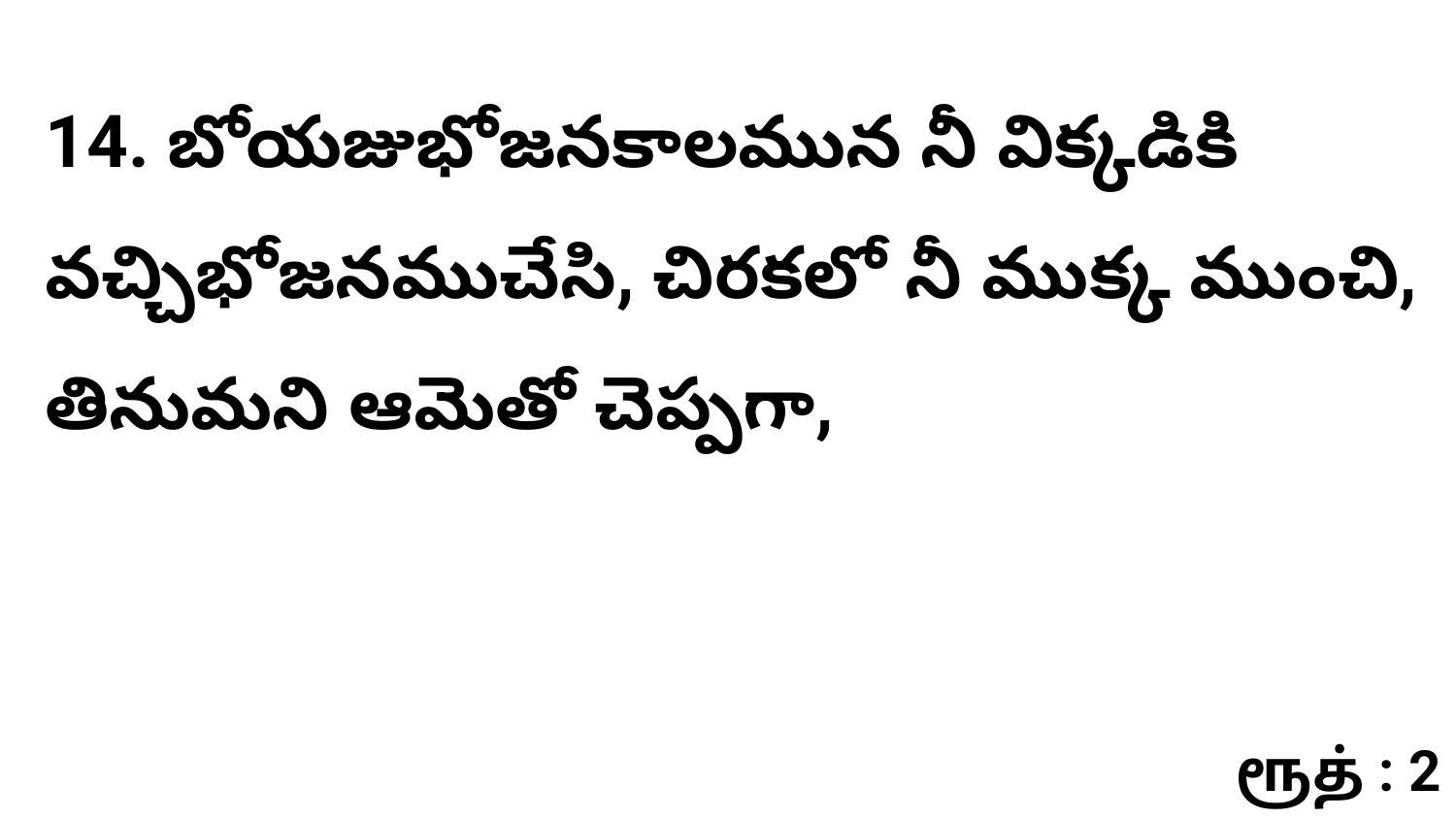

14. ​​​బోయజుభోజనకాలమున నీ విక్కడికి వచ్చిభోజనముచేసి, చిరకలో నీ ముక్క ముంచి, తినుమని ఆమెతో చెప్పగా,
ரூத் : 2